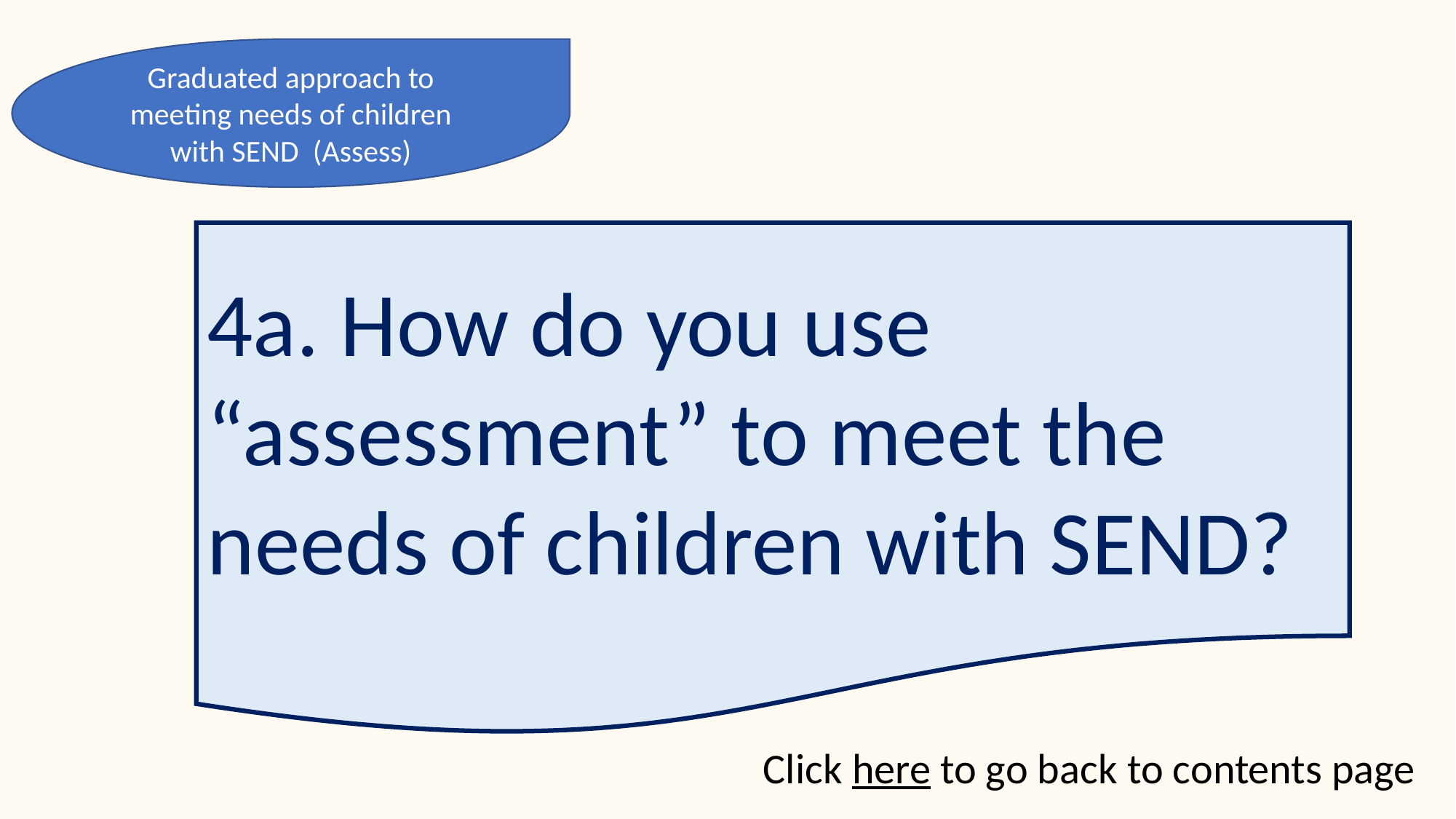

Graduated approach to meeting needs of children with SEND  (Assess)
4a. How do you use “assessment” to meet the needs of children with SEND?
Click here to go back to contents page